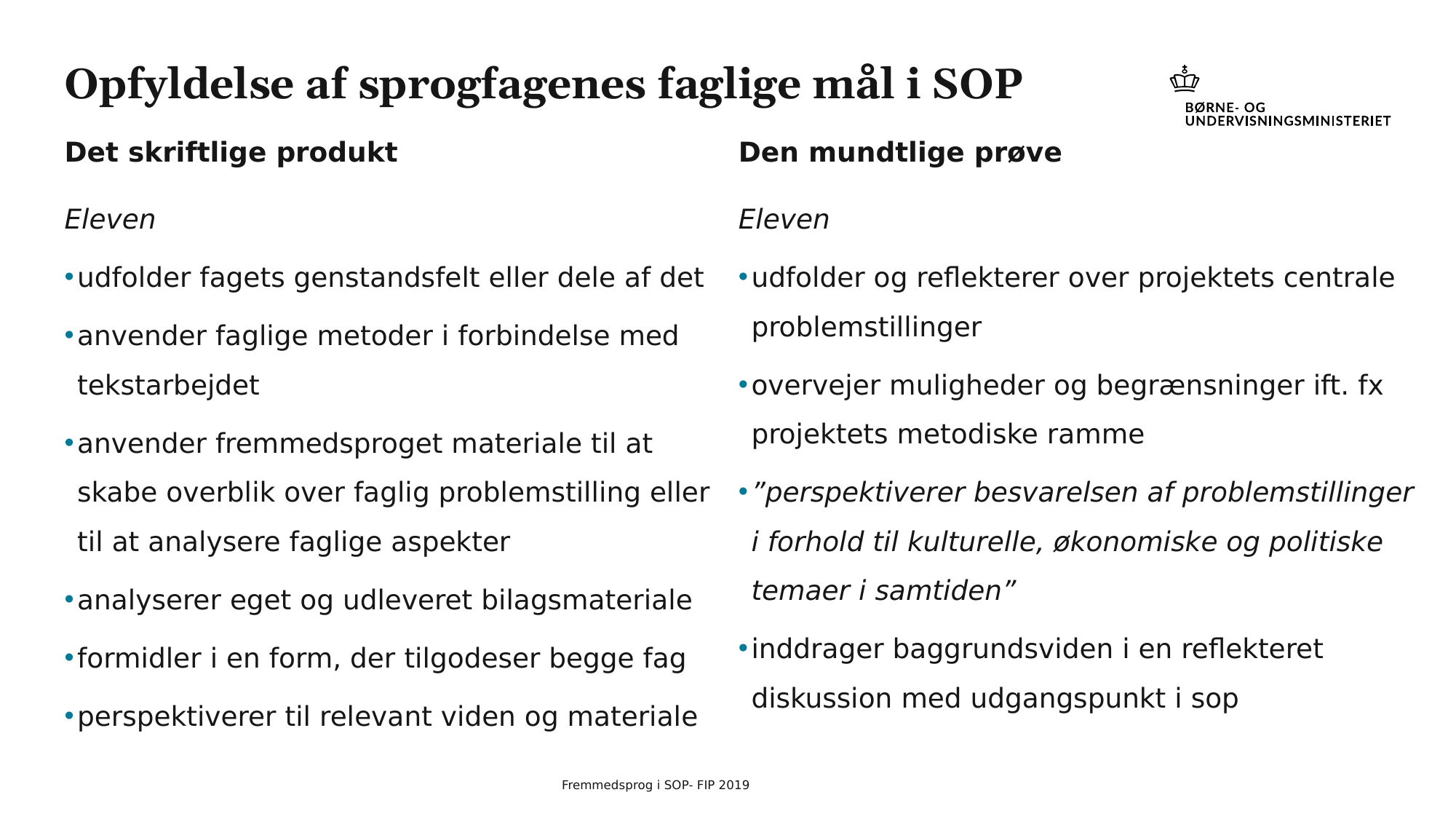

# Opfyldelse af sprogfagenes faglige mål i SOP
Det skriftlige produkt
Eleven
udfolder fagets genstandsfelt eller dele af det
anvender faglige metoder i forbindelse med tekstarbejdet
anvender fremmedsproget materiale til at skabe overblik over faglig problemstilling eller til at analysere faglige aspekter
analyserer eget og udleveret bilagsmateriale
formidler i en form, der tilgodeser begge fag
perspektiverer til relevant viden og materiale

Den mundtlige prøve
Eleven
udfolder og reflekterer over projektets centrale problemstillinger
overvejer muligheder og begrænsninger ift. fx  projektets metodiske ramme
”perspektiverer besvarelsen af problemstillinger i forhold til kulturelle, økonomiske og politiske temaer i samtiden”
inddrager baggrundsviden i en reflekteret diskussion med udgangspunkt i sop
Fremmedsprog i SOP- FIP 2019